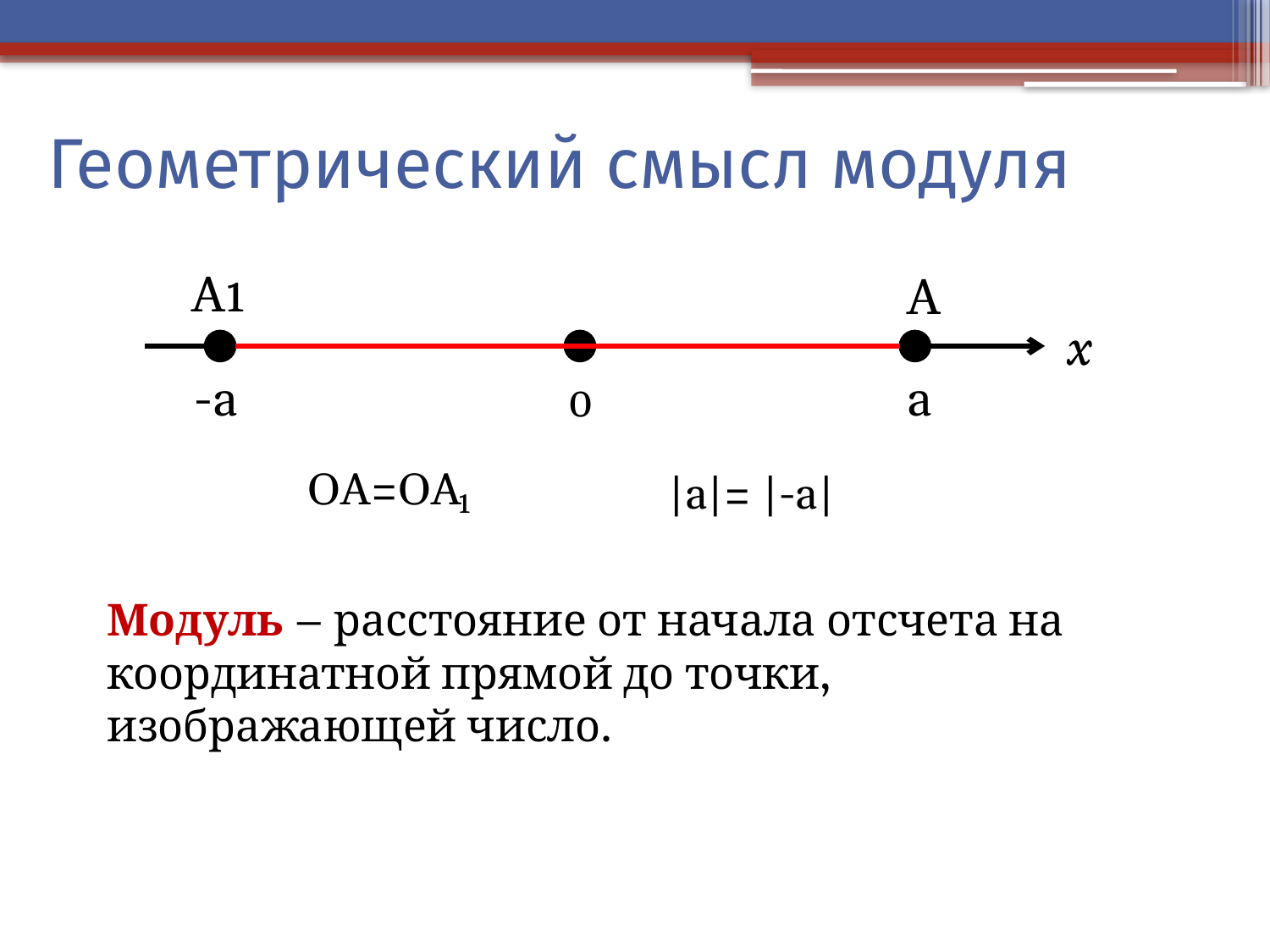

# Геометрический смысл модуля
A1
A
x

-a
a
 0
OA=OA
|a|= |-a|
1
Модуль – расстояние от начала отсчета на координатной прямой до точки, изображающей число.